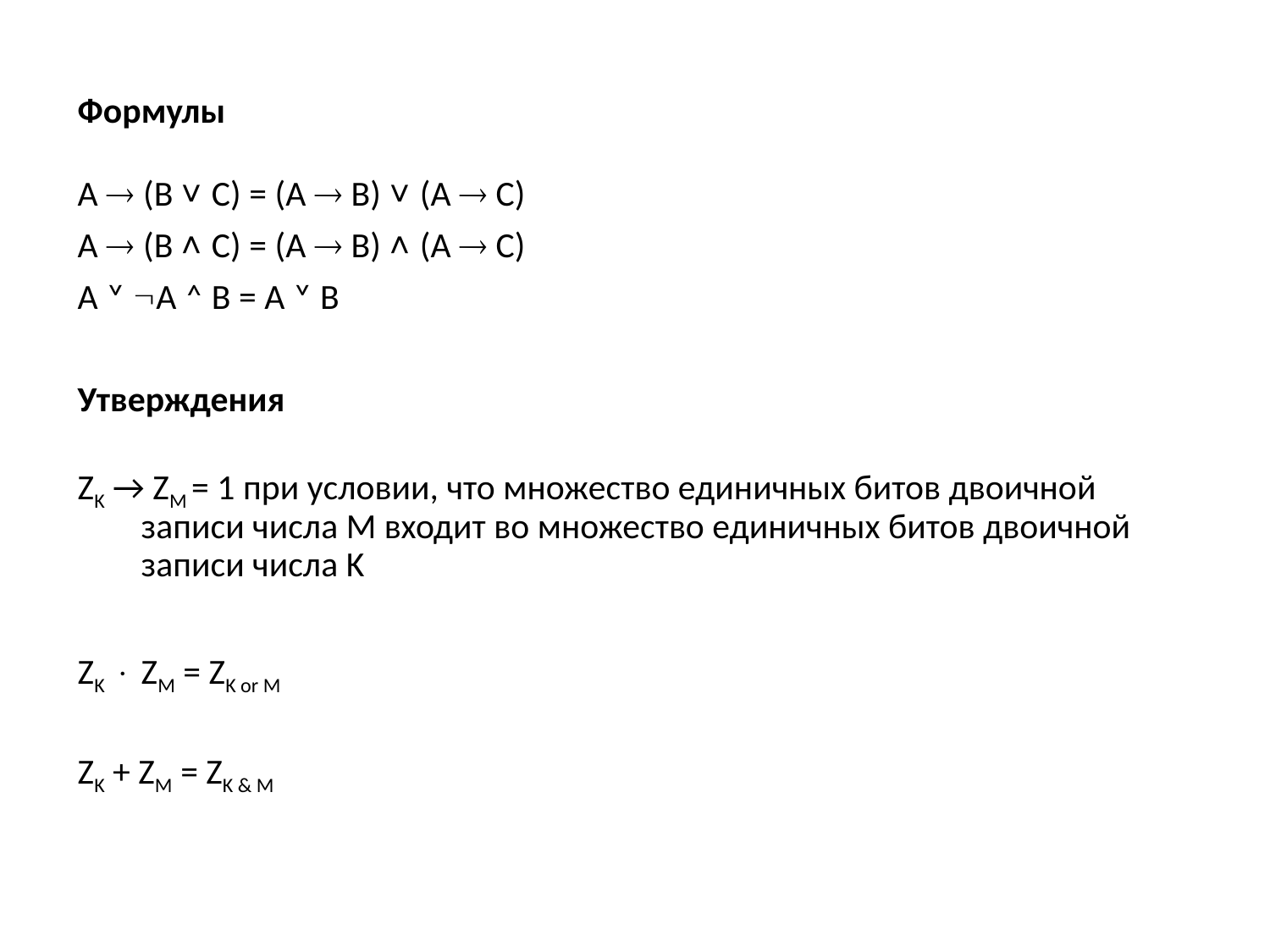

Формулы

A → (B ˅ C) = (A → B) ˅ (A → C)
A → (B ˄ C) = (A → B) ˄ (A → C)
A ˅ ¬A ˄ B = A ˅ B

Утверждения

ZK → ZM = 1 при условии, что множество единичных битов двоичной записи числа M входит во множество единичных битов двоичной записи числа K

ZK ⋅ ZM = ZK or M

ZK + ZM = ZK & M